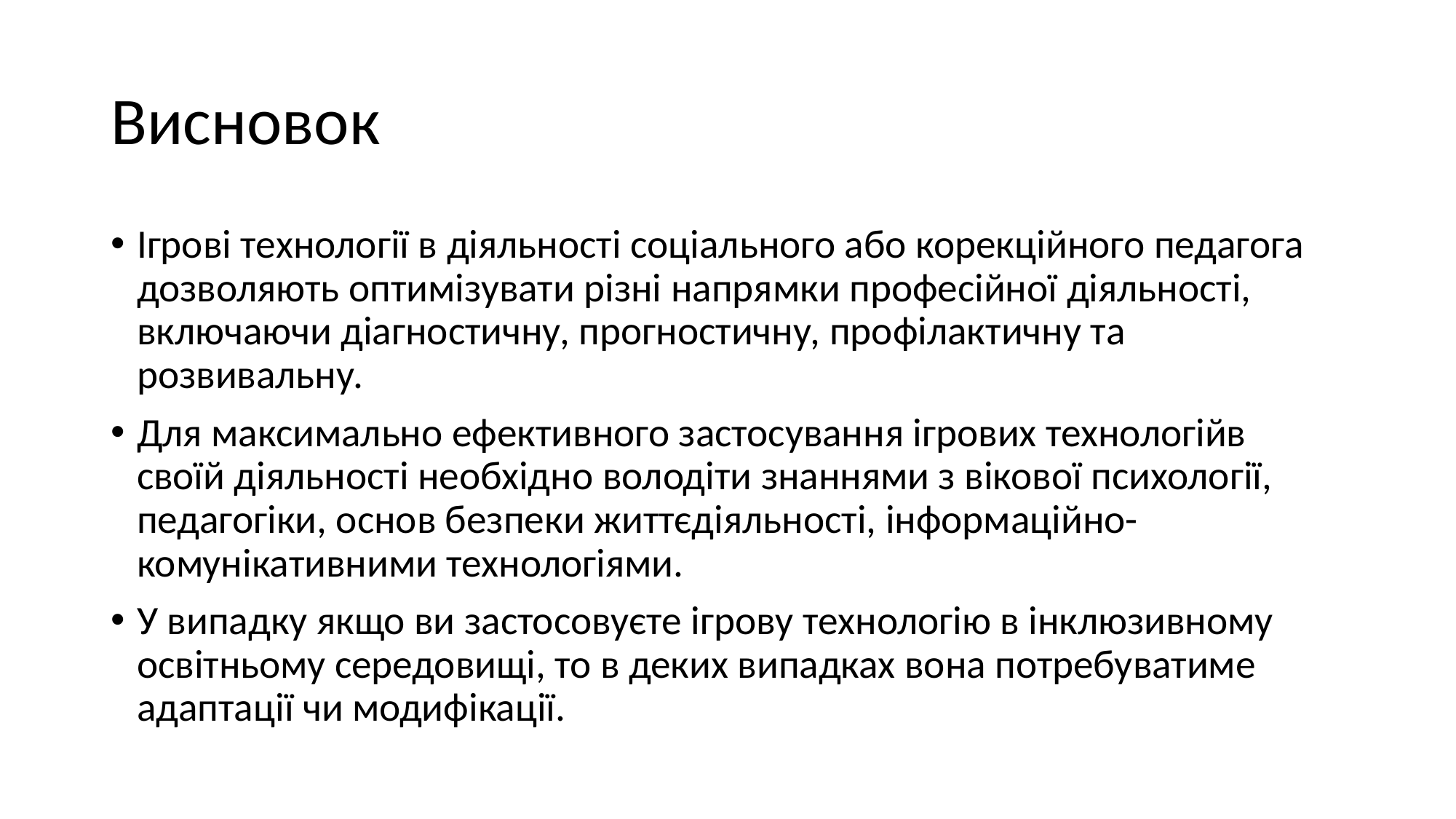

# Висновок
Ігрові технології в діяльності соціального або корекційного педагога дозволяють оптимізувати різні напрямки професійної діяльності, включаючи діагностичну, прогностичну, профілактичну та розвивальну.
Для максимально ефективного застосування ігрових технологійв своїй діяльності необхідно володіти знаннями з вікової психології, педагогіки, основ безпеки життєдіяльності, інформаційно-комунікативними технологіями.
У випадку якщо ви застосовуєте ігрову технологію в інклюзивному освітньому середовищі, то в деких випадках вона потребуватиме адаптації чи модифікації.